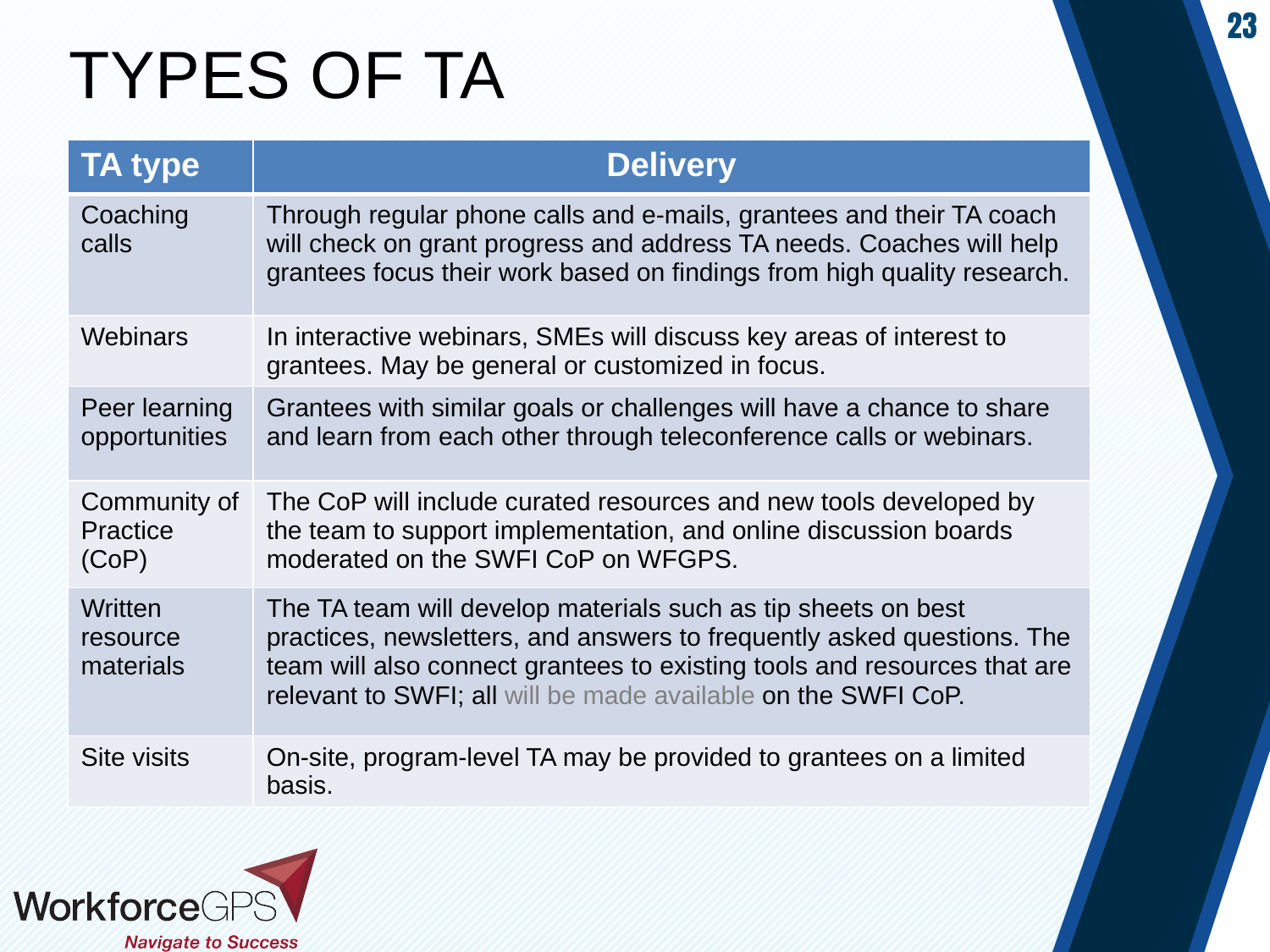

Types of TA
| TA type | Delivery |
| --- | --- |
| Coaching calls | Through regular phone calls and e-mails, grantees and their TA coach will check on grant progress and address TA needs. Coaches will help grantees focus their work based on findings from high quality research. |
| Webinars | In interactive webinars, SMEs will discuss key areas of interest to grantees. May be general or customized in focus. |
| Peer learning opportunities | Grantees with similar goals or challenges will have a chance to share and learn from each other through teleconference calls or webinars. |
| Community of Practice (CoP) | The CoP will include curated resources and new tools developed by the team to support implementation, and online discussion boards moderated on the SWFI CoP on WFGPS. |
| Written resource materials | The TA team will develop materials such as tip sheets on best practices, newsletters, and answers to frequently asked questions. The team will also connect grantees to existing tools and resources that are relevant to SWFI; all will be made available on the SWFI CoP. |
| Site visits | On-site, program-level TA may be provided to grantees on a limited basis. |